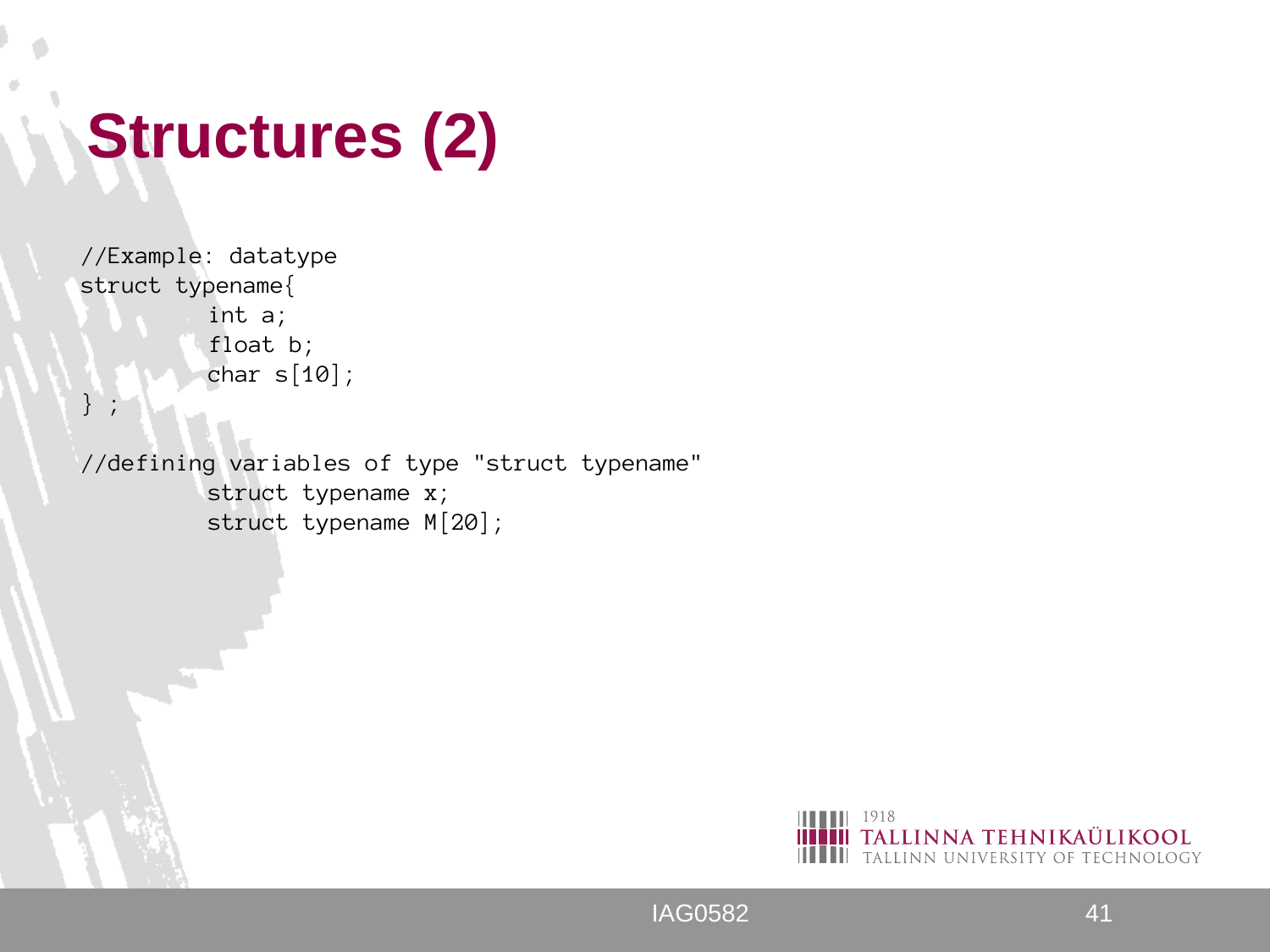

# Structures (2)
//Example: datatype
struct typename{
	int a;
	float b;
	char s[10];
} ;

//defining variables of type "struct typename"
	struct typename x;
	struct typename M[20];
IAG0582
41